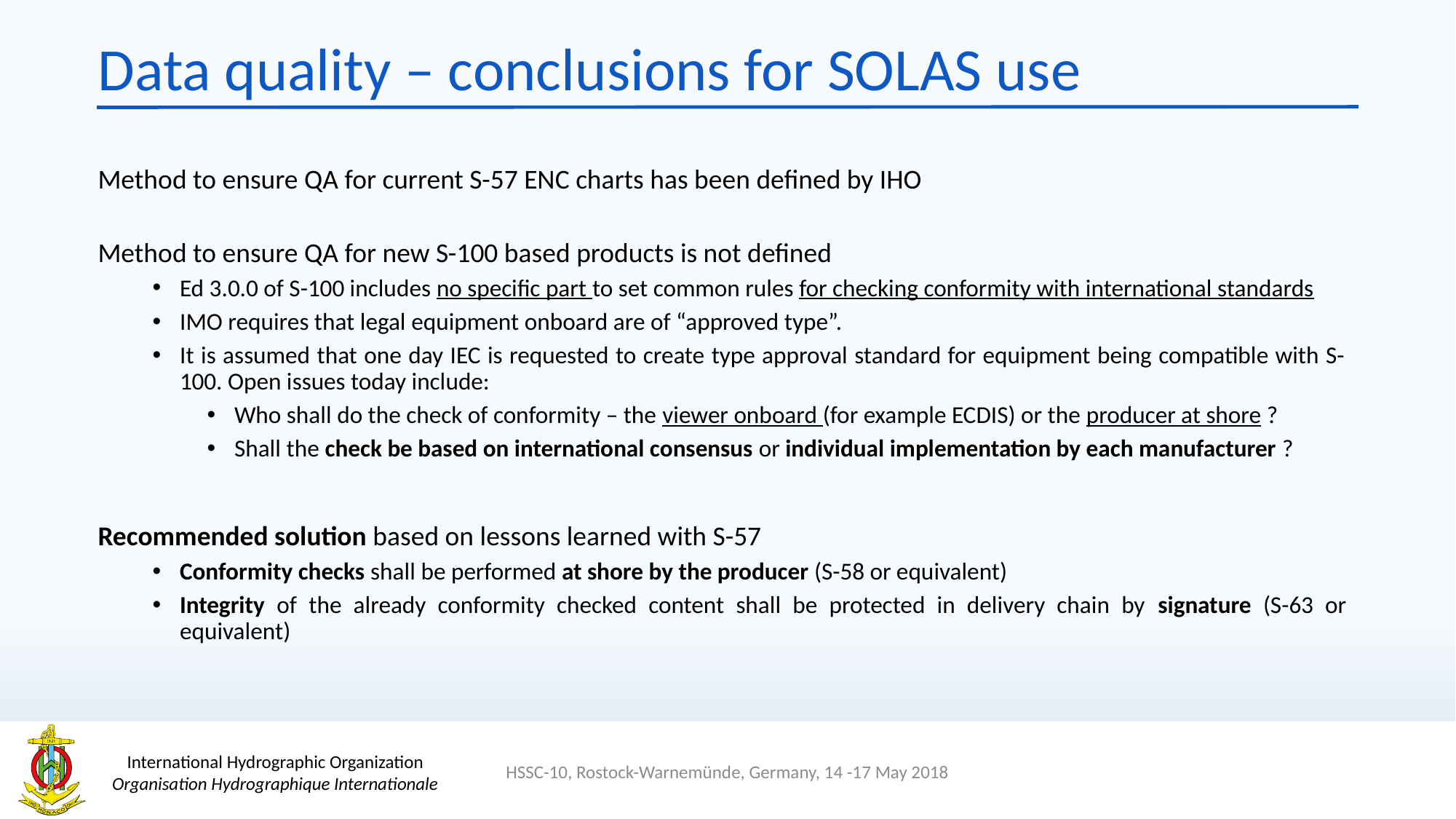

# Data quality – conclusions for SOLAS use
Method to ensure QA for current S-57 ENC charts has been defined by IHO

Method to ensure QA for new S-100 based products is not defined
Ed 3.0.0 of S-100 includes no specific part to set common rules for checking conformity with international standards
IMO requires that legal equipment onboard are of “approved type”.
It is assumed that one day IEC is requested to create type approval standard for equipment being compatible with S-100. Open issues today include:
Who shall do the check of conformity – the viewer onboard (for example ECDIS) or the producer at shore ?
Shall the check be based on international consensus or individual implementation by each manufacturer ?

Recommended solution based on lessons learned with S-57
Conformity checks shall be performed at shore by the producer (S-58 or equivalent)
Integrity of the already conformity checked content shall be protected in delivery chain by signature (S-63 or equivalent)
HSSC-10, Rostock-Warnemünde, Germany, 14 -17 May 2018